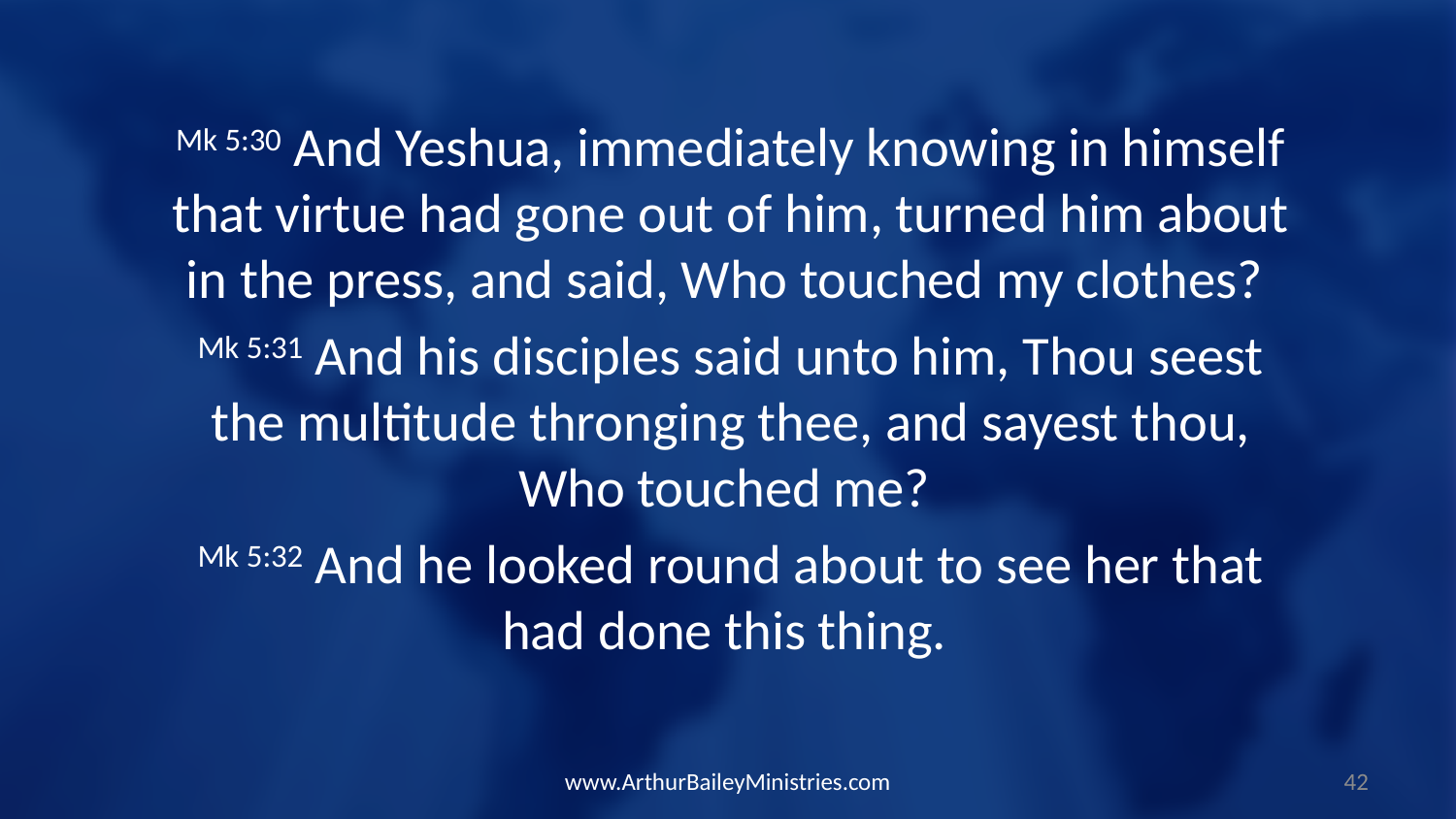

Mk 5:30 And Yeshua, immediately knowing in himself that virtue had gone out of him, turned him about in the press, and said, Who touched my clothes?
Mk 5:31 And his disciples said unto him, Thou seest the multitude thronging thee, and sayest thou, Who touched me?
Mk 5:32 And he looked round about to see her that had done this thing.
www.ArthurBaileyMinistries.com
42